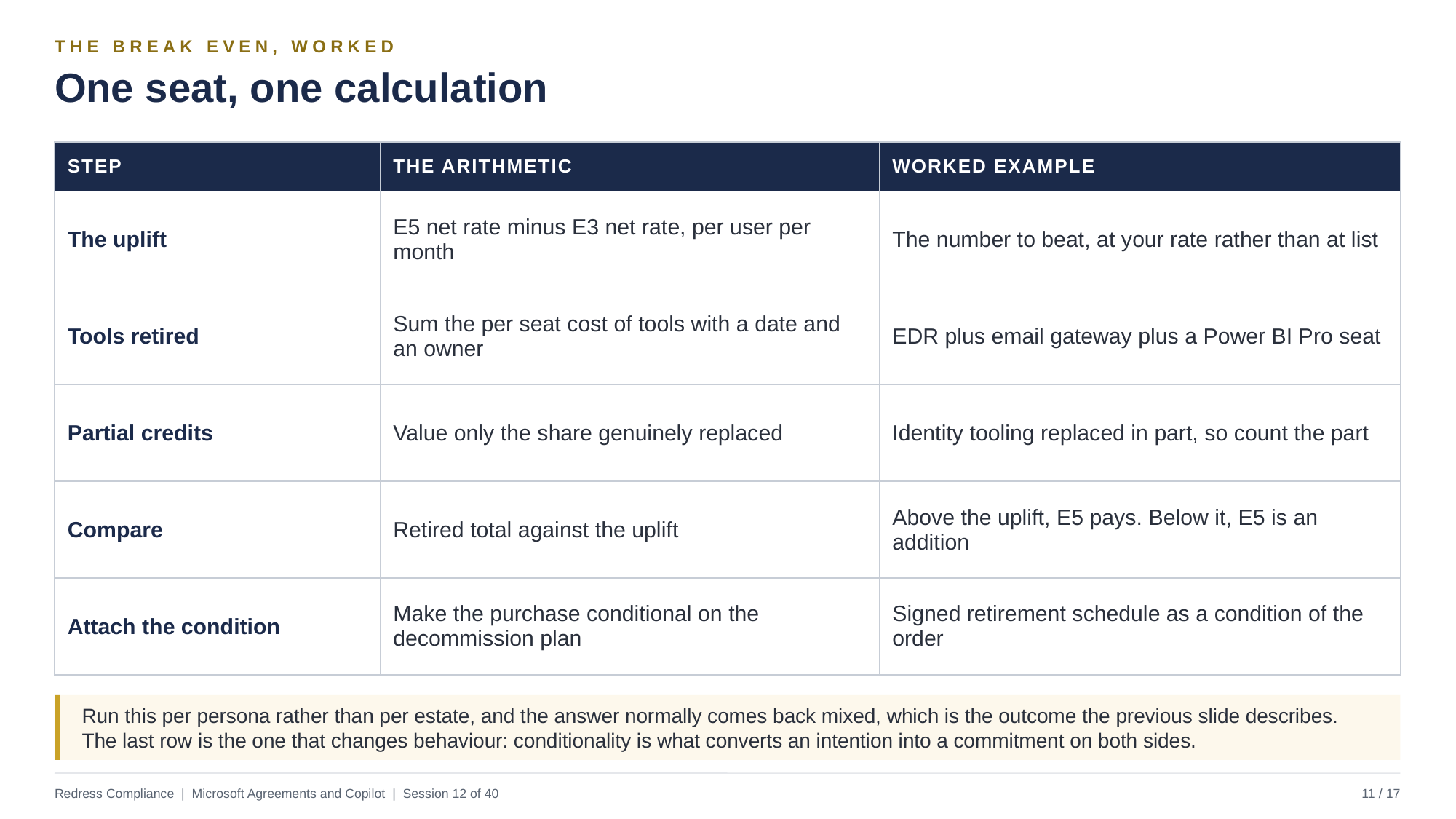

THE BREAK EVEN, WORKED
One seat, one calculation
| STEP | THE ARITHMETIC | WORKED EXAMPLE |
| --- | --- | --- |
| The uplift | E5 net rate minus E3 net rate, per user per month | The number to beat, at your rate rather than at list |
| Tools retired | Sum the per seat cost of tools with a date and an owner | EDR plus email gateway plus a Power BI Pro seat |
| Partial credits | Value only the share genuinely replaced | Identity tooling replaced in part, so count the part |
| Compare | Retired total against the uplift | Above the uplift, E5 pays. Below it, E5 is an addition |
| Attach the condition | Make the purchase conditional on the decommission plan | Signed retirement schedule as a condition of the order |

Run this per persona rather than per estate, and the answer normally comes back mixed, which is the outcome the previous slide describes. The last row is the one that changes behaviour: conditionality is what converts an intention into a commitment on both sides.

Redress Compliance  |  Microsoft Agreements and Copilot  |  Session 12 of 40
11 / 17